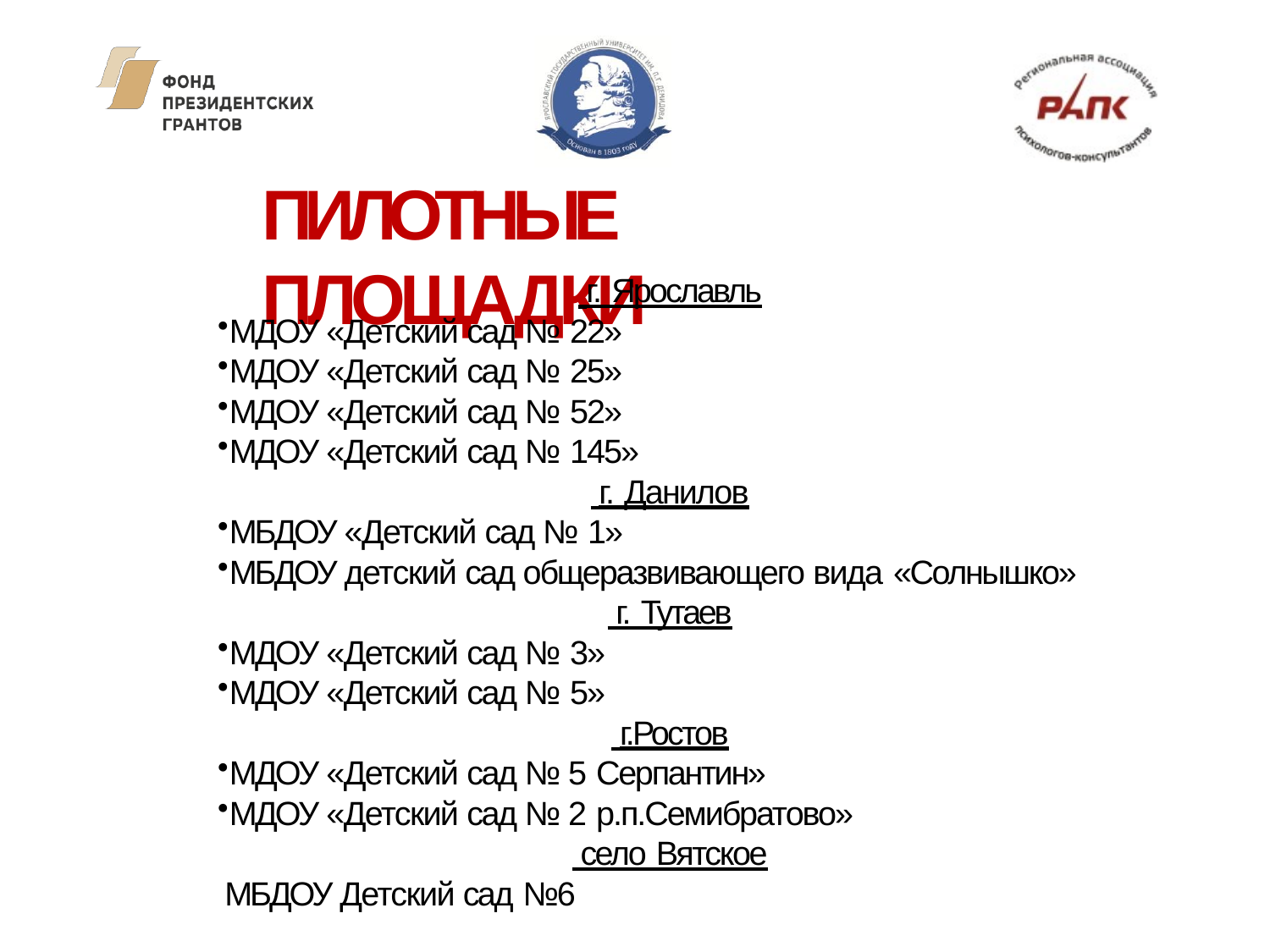

# ПИЛОТНЫЕ ПЛОЩАДКИ
 г. Ярославль
МДОУ «Детский сад № 22»
МДОУ «Детский сад № 25»
МДОУ «Детский сад № 52»
МДОУ «Детский сад № 145»
 г. Данилов
МБДОУ «Детский сад № 1»
МБДОУ детский сад общеразвивающего вида «Солнышко»
 г. Тутаев
МДОУ «Детский сад № 3»
МДОУ «Детский сад № 5»
 г.Ростов
МДОУ «Детский сад № 5 Серпантин»
МДОУ «Детский сад № 2 р.п.Семибратово»
 село Вятское
МБДОУ Детский сад №6